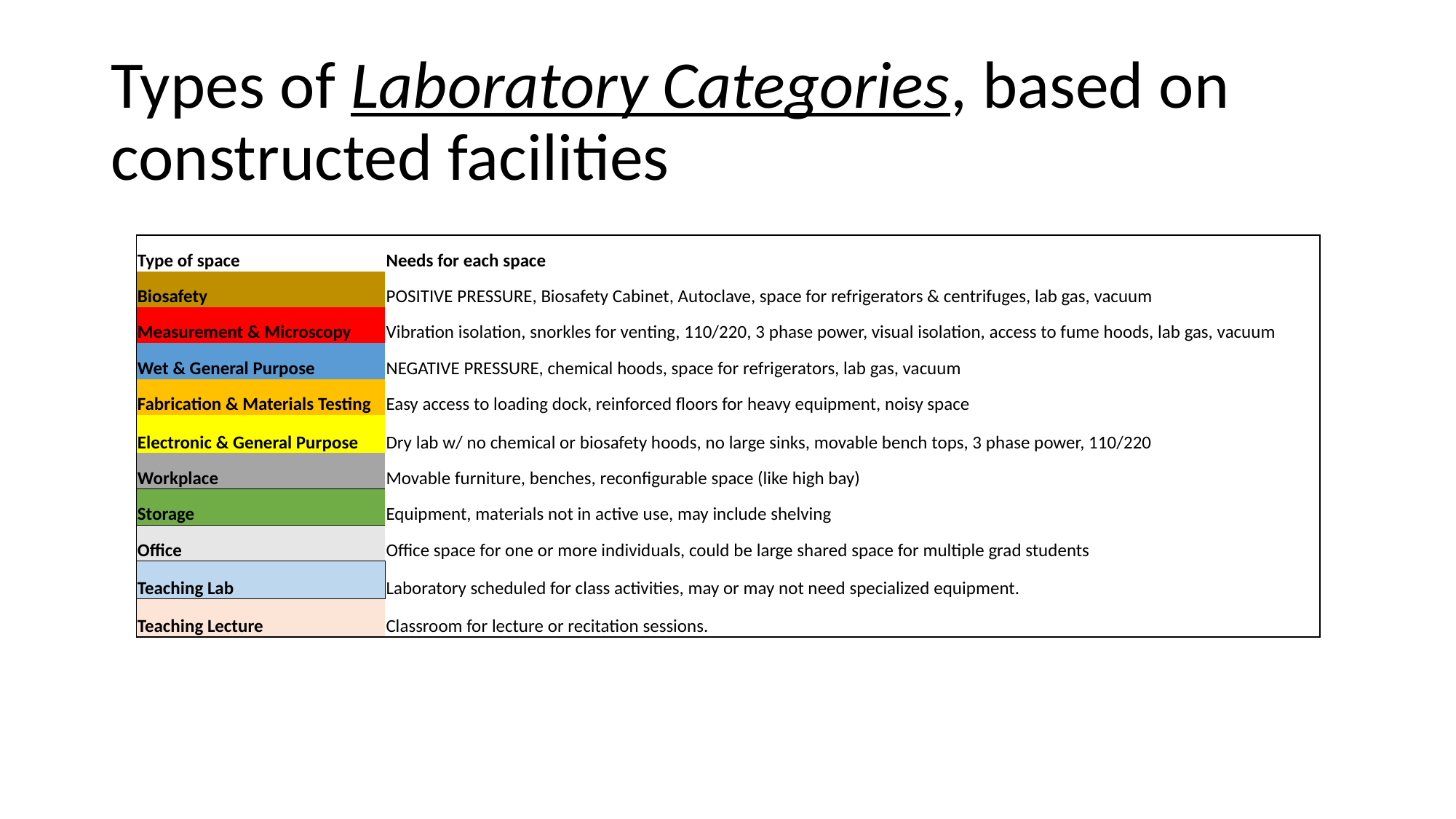

# Types of Laboratory Categories, based on constructed facilities
| Type of space | Needs for each space |  |  |  |  |  |  |
| --- | --- | --- | --- | --- | --- | --- | --- |
| Biosafety | POSITIVE PRESSURE, Biosafety Cabinet, Autoclave, space for refrigerators & centrifuges, lab gas, vacuum |  |  |  |  |  |  |
| Measurement & Microscopy | Vibration isolation, snorkles for venting, 110/220, 3 phase power, visual isolation, access to fume hoods, lab gas, vacuum |  |  |  |  |  |  |
| Wet & General Purpose | NEGATIVE PRESSURE, chemical hoods, space for refrigerators, lab gas, vacuum |  |  |  |  |  |  |
| Fabrication & Materials Testing | Easy access to loading dock, reinforced floors for heavy equipment, noisy space |  |  |  |  |  |  |
| Electronic & General Purpose | Dry lab w/ no chemical or biosafety hoods, no large sinks, movable bench tops, 3 phase power, 110/220 |  |  |  |  |  |  |
| Workplace | Movable furniture, benches, reconfigurable space (like high bay) |  |  |  |  |  |  |
| Storage | Equipment, materials not in active use, may include shelving |  |  |  |  |  |  |
| Office | Office space for one or more individuals, could be large shared space for multiple grad students |  |  |  |  |  |  |
| Teaching Lab | Laboratory scheduled for class activities, may or may not need specialized equipment. |  |  |  |  |  |  |
| Teaching Lecture | Classroom for lecture or recitation sessions. |  |  |  |  |  |  |